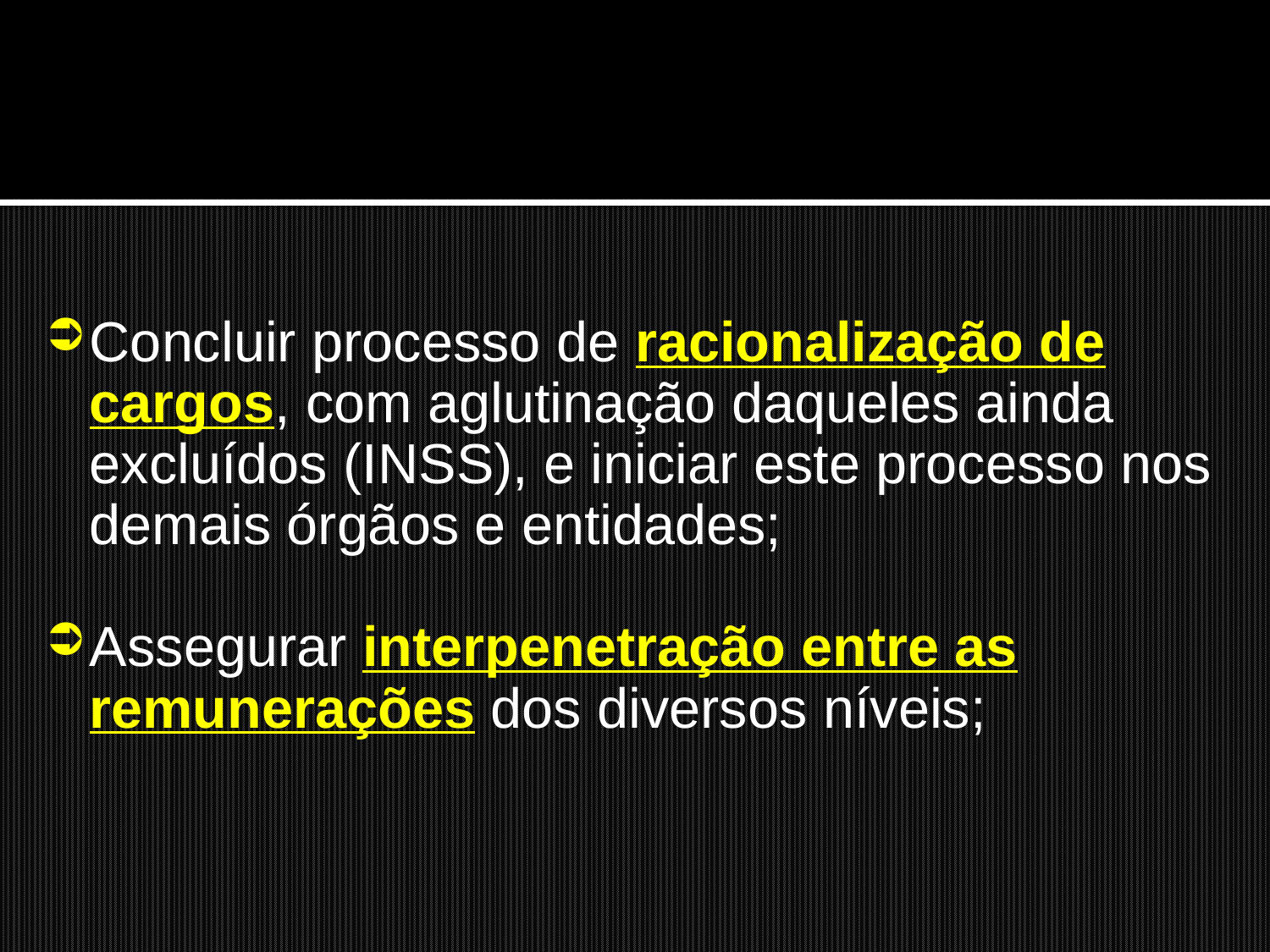

Concluir processo de racionalização de cargos, com aglutinação daqueles ainda excluídos (INSS), e iniciar este processo nos demais órgãos e entidades;

Assegurar interpenetração entre as remunerações dos diversos níveis;